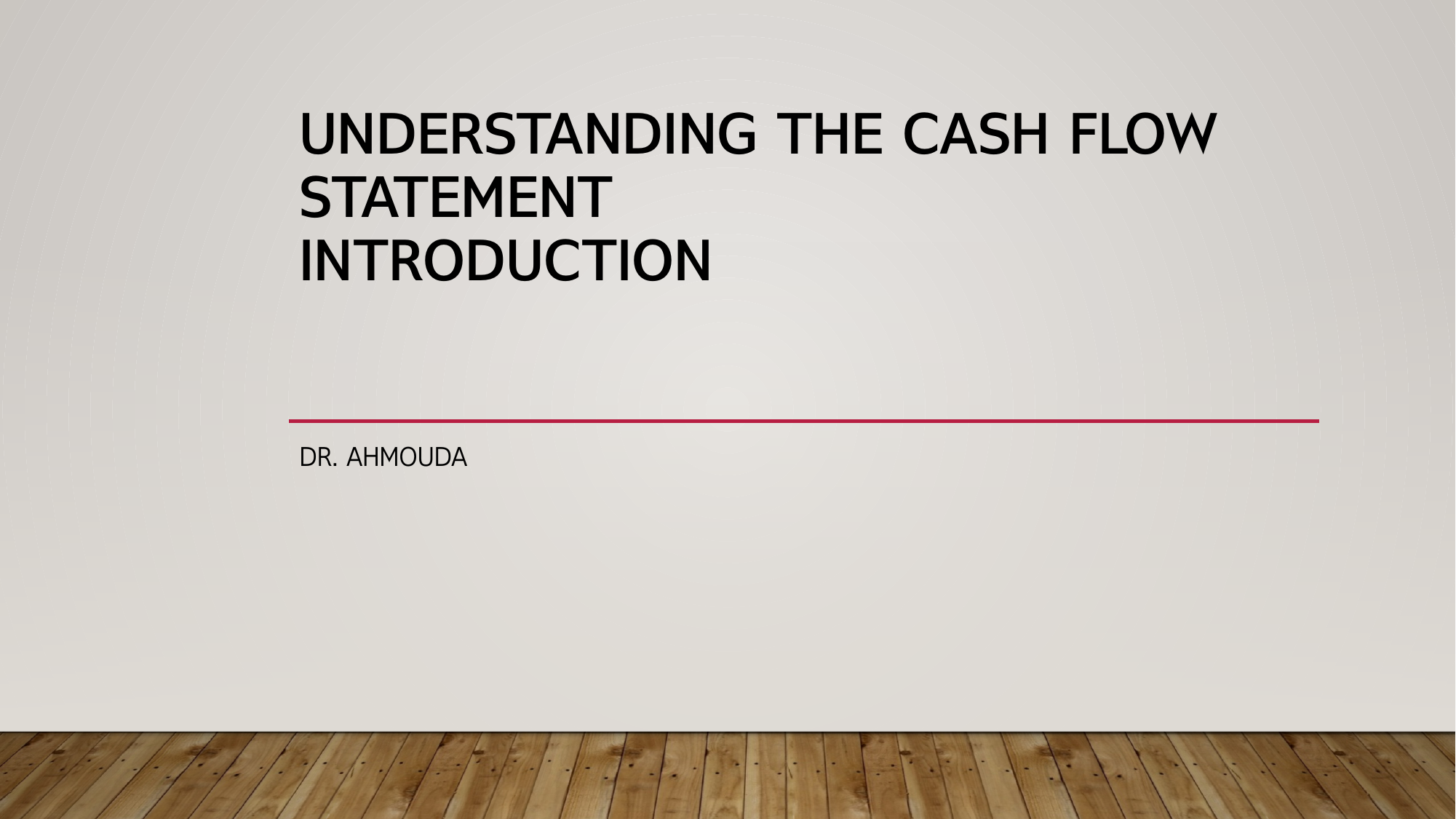

# Understanding the Cash Flow Statement Introduction
Dr. ahmouda